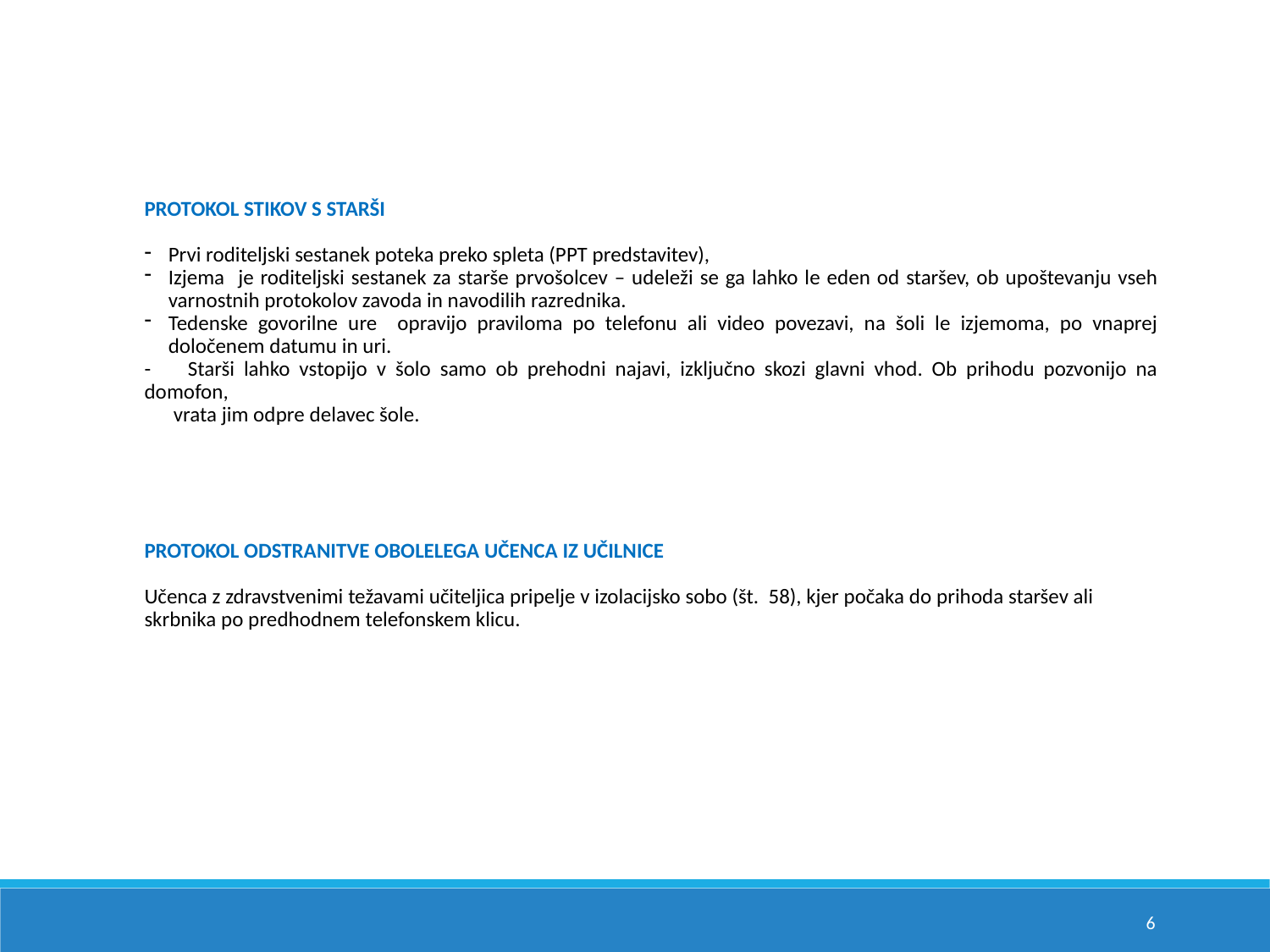

PROTOKOL STIKOV S STARŠI

Prvi roditeljski sestanek poteka preko spleta (PPT predstavitev),
Izjema  je roditeljski sestanek za starše prvošolcev – udeleži se ga lahko le eden od staršev, ob upoštevanju vseh varnostnih protokolov zavoda in navodilih razrednika.
Tedenske govorilne ure  opravijo praviloma po telefonu ali video povezavi, na šoli le izjemoma, po vnaprej določenem datumu in uri.
-    Starši lahko vstopijo v šolo samo ob prehodni najavi, izključno skozi glavni vhod. Ob prihodu pozvonijo na domofon,
      vrata jim odpre delavec šole.

PROTOKOL ODSTRANITVE OBOLELEGA UČENCA IZ UČILNICE

Učenca z zdravstvenimi težavami učiteljica pripelje v izolacijsko sobo (št.  58), kjer počaka do prihoda staršev ali skrbnika po predhodnem telefonskem klicu.

6